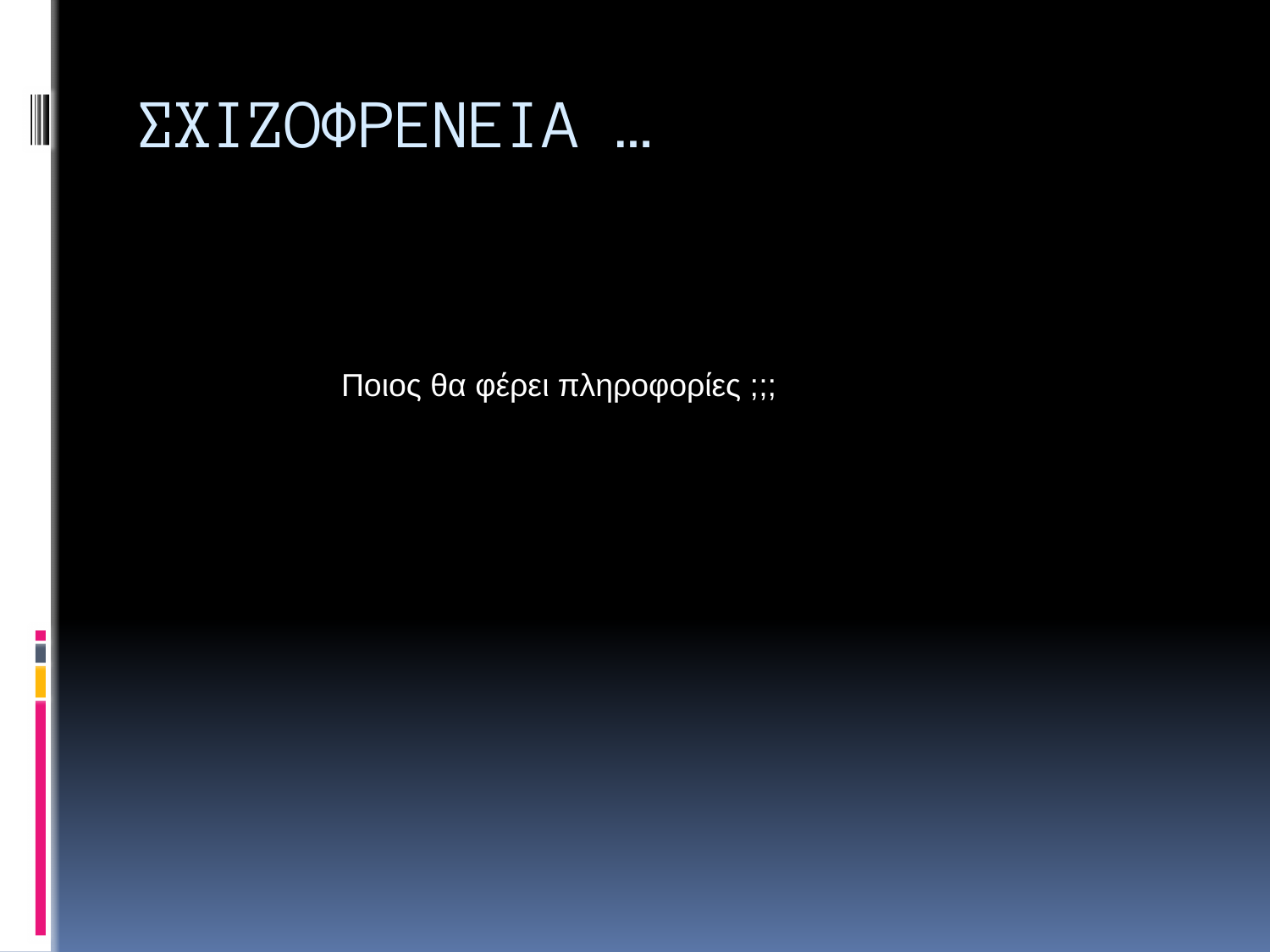

# ΣΧΙΖΟΦΡΕΝΕΙΑ …
Ποιος θα φέρει πληροφορίες ;;;